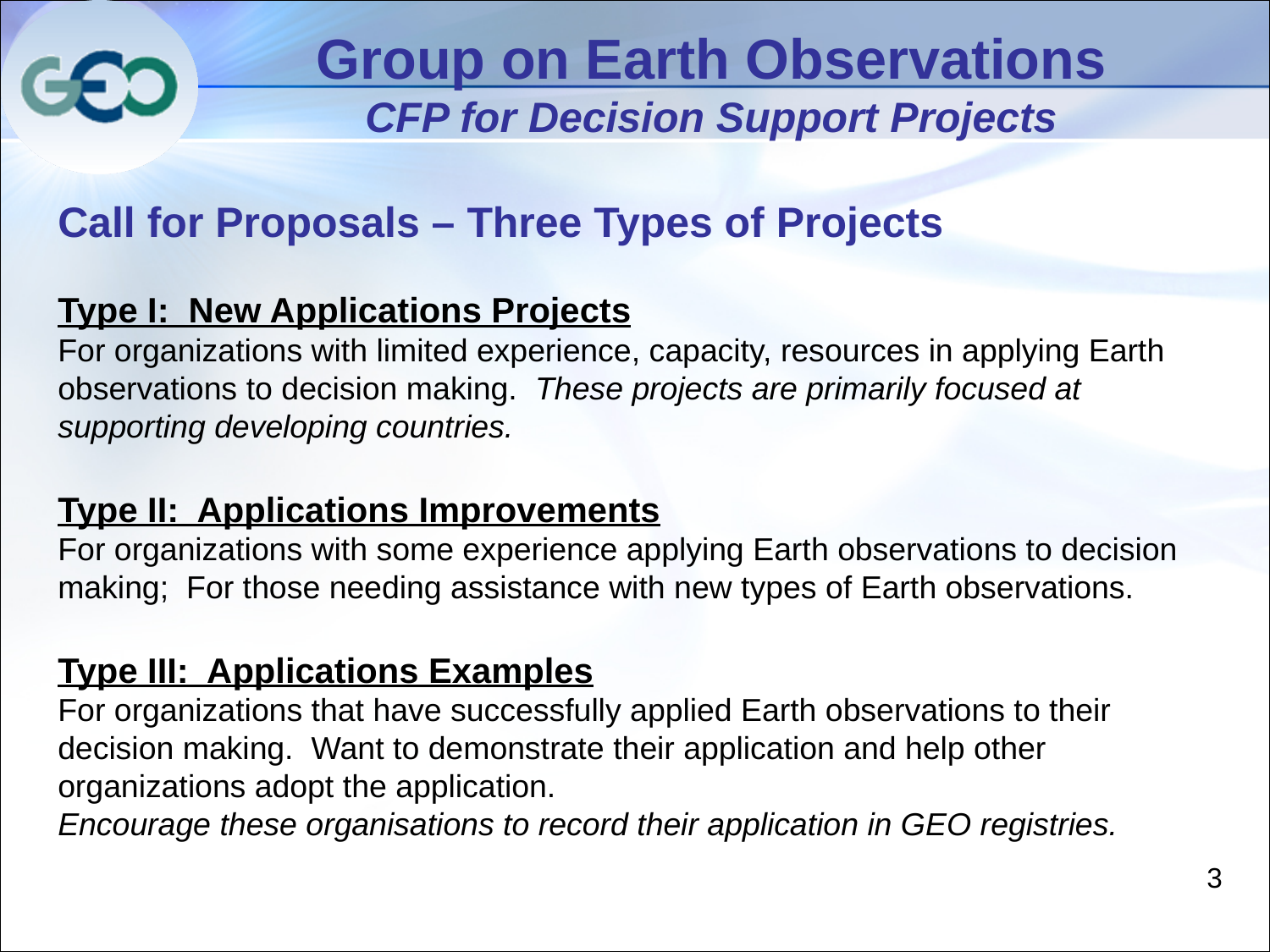

# Group on Earth Observations CFP for Decision Support Projects
Call for Proposals – Three Types of Projects

Type I:  New Applications Projects
For organizations with limited experience, capacity, resources in applying Earth observations to decision making.  These projects are primarily focused at supporting developing countries.

Type II:  Applications Improvements
For organizations with some experience applying Earth observations to decision making;  For those needing assistance with new types of Earth observations.

Type III:  Applications Examples
For organizations that have successfully applied Earth observations to their decision making.  Want to demonstrate their application and help other organizations adopt the application.
Encourage these organisations to record their application in GEO registries.
3